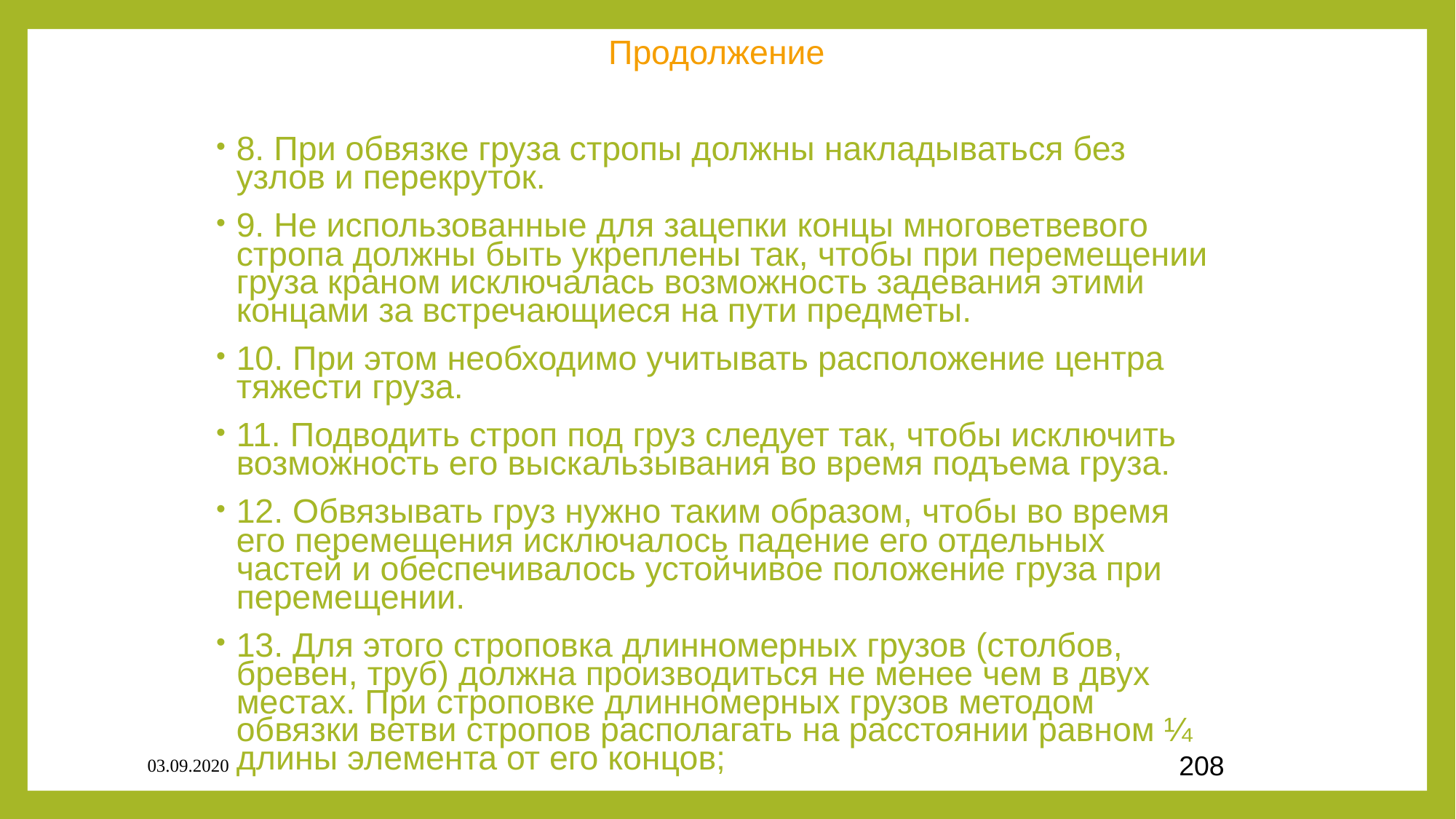

Продолжение

8. При обвязке груза стропы должны накладываться без узлов и перекруток.
9. Не использованные для зацепки концы многоветвевого стропа должны быть укреплены так, чтобы при перемещении груза краном исключалась возможность задевания этими концами за встречающиеся на пути предметы.
10. При этом необходимо учитывать расположение центра тяжести груза.
11. Подводить строп под груз следует так, чтобы исключить возможность его выскальзывания во время подъема груза.
12. Обвязывать груз нужно таким образом, чтобы во время его перемещения исключалось падение его отдельных частей и обеспечивалось устойчивое положение груза при перемещении.
13. Для этого строповка длинномерных грузов (столбов, бревен, труб) должна производиться не менее чем в двух местах. При строповке длинномерных грузов методом обвязки ветви стропов располагать на расстоянии равном ¼ длины элемента от его концов;
03.09.2020
208